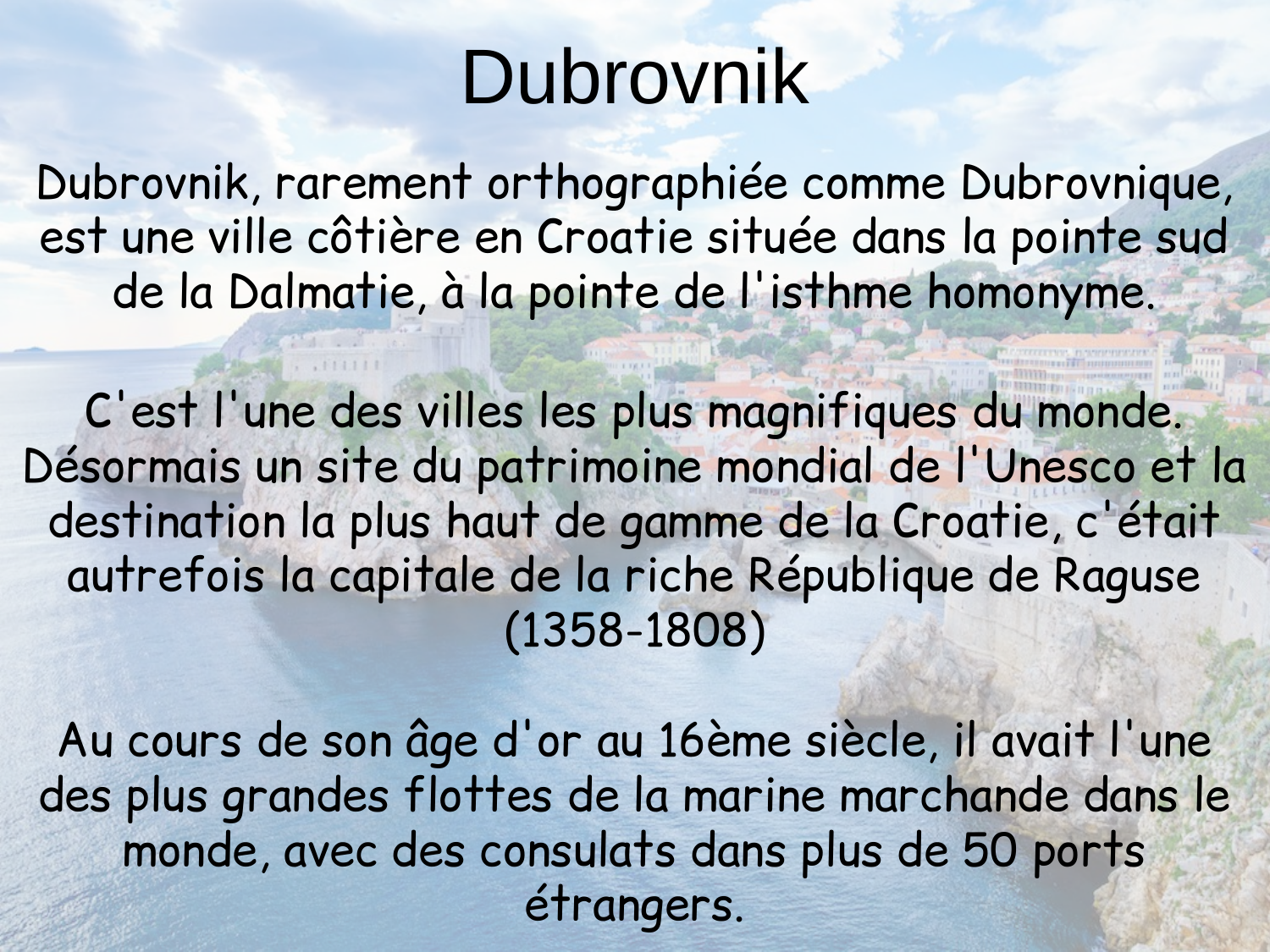

# Dubrovnik
Dubrovnik, rarement orthographiée comme Dubrovnique, est une ville côtière en Croatie située dans la pointe sud de la Dalmatie, à la pointe de l'isthme homonyme.
C'est l'une des villes les plus magnifiques du monde. Désormais un site du patrimoine mondial de l'Unesco et la destination la plus haut de gamme de la Croatie, c'était autrefois la capitale de la riche République de Raguse (1358-1808)
Au cours de son âge d'or au 16ème siècle, il avait l'une des plus grandes flottes de la marine marchande dans le monde, avec des consulats dans plus de 50 ports étrangers.